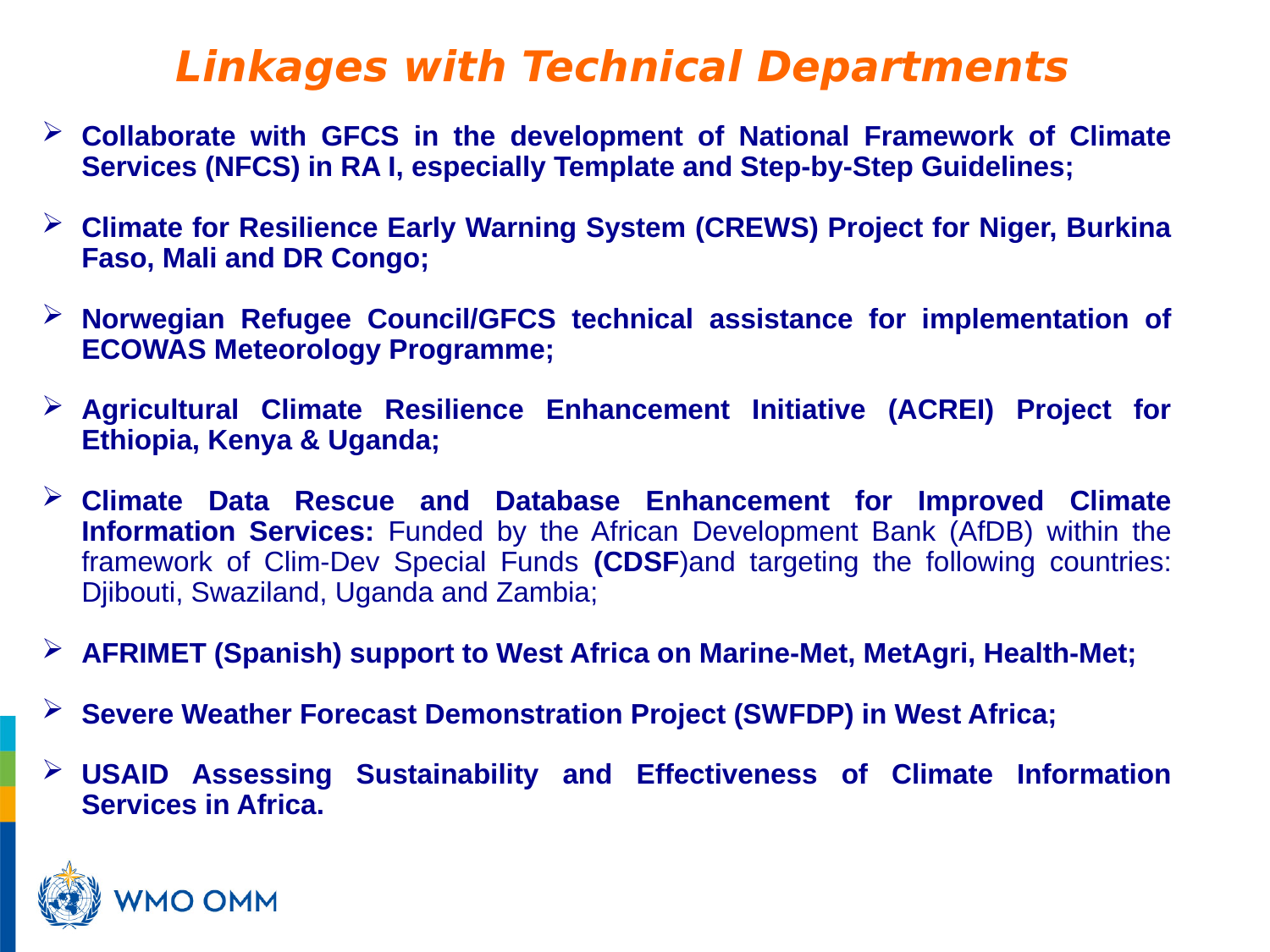

Linkages with Technical Departments
Collaborate with GFCS in the development of National Framework of Climate Services (NFCS) in RA I, especially Template and Step-by-Step Guidelines;

Climate for Resilience Early Warning System (CREWS) Project for Niger, Burkina Faso, Mali and DR Congo;

Norwegian Refugee Council/GFCS technical assistance for implementation of ECOWAS Meteorology Programme;

Agricultural Climate Resilience Enhancement Initiative (ACREI) Project for Ethiopia, Kenya & Uganda;

Climate Data Rescue and Database Enhancement for Improved Climate Information Services: Funded by the African Development Bank (AfDB) within the framework of Clim-Dev Special Funds (CDSF)and targeting the following countries: Djibouti, Swaziland, Uganda and Zambia;

AFRIMET (Spanish) support to West Africa on Marine-Met, MetAgri, Health-Met;

Severe Weather Forecast Demonstration Project (SWFDP) in West Africa;

USAID Assessing Sustainability and Effectiveness of Climate Information Services in Africa.

17